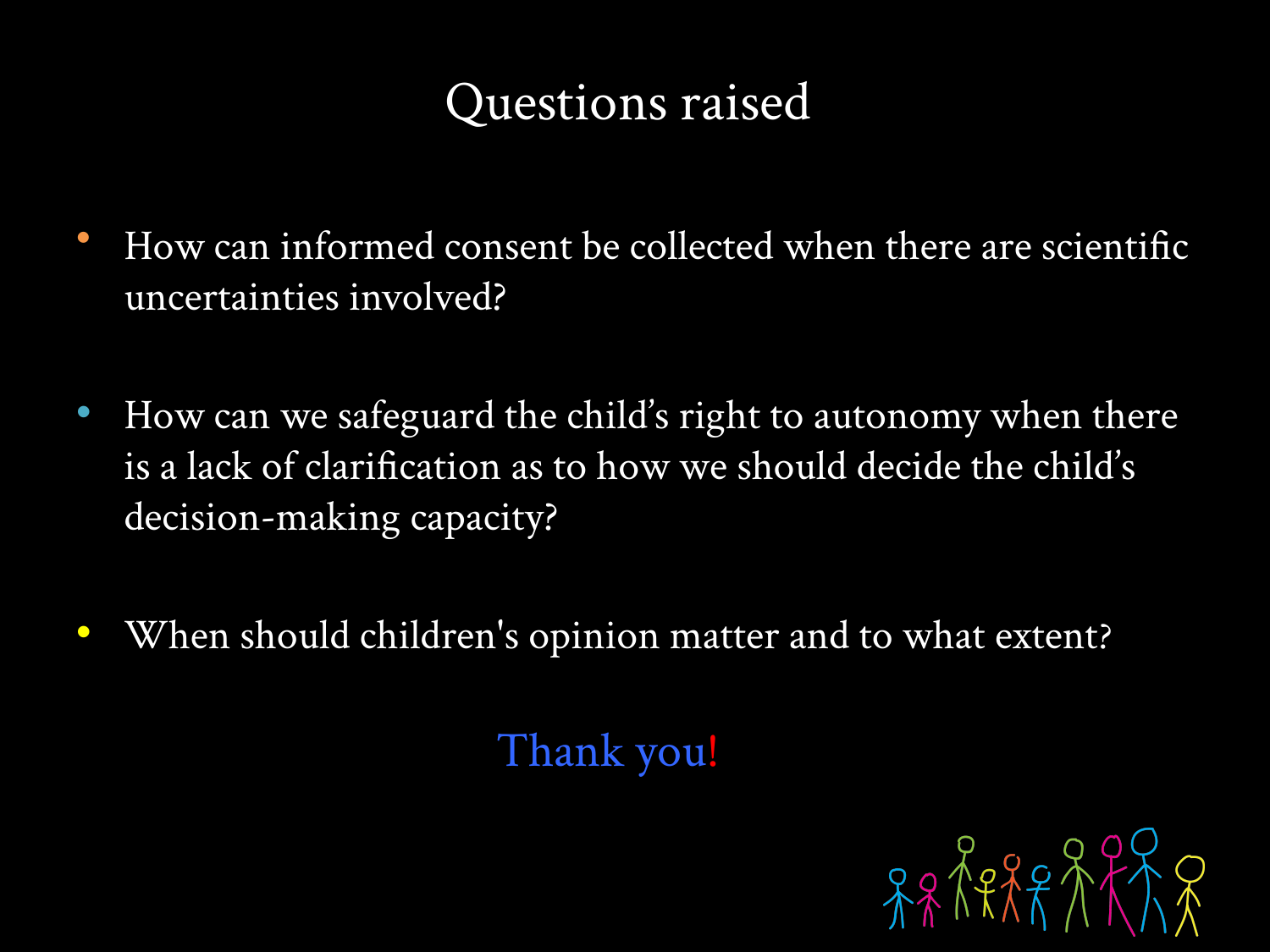

# Questions raised
How can informed consent be collected when there are scientific uncertainties involved?

How can we safeguard the child’s right to autonomy when there is a lack of clarification as to how we should decide the child’s decision-making capacity?

When should children's opinion matter and to what extent?

			     Thank you!